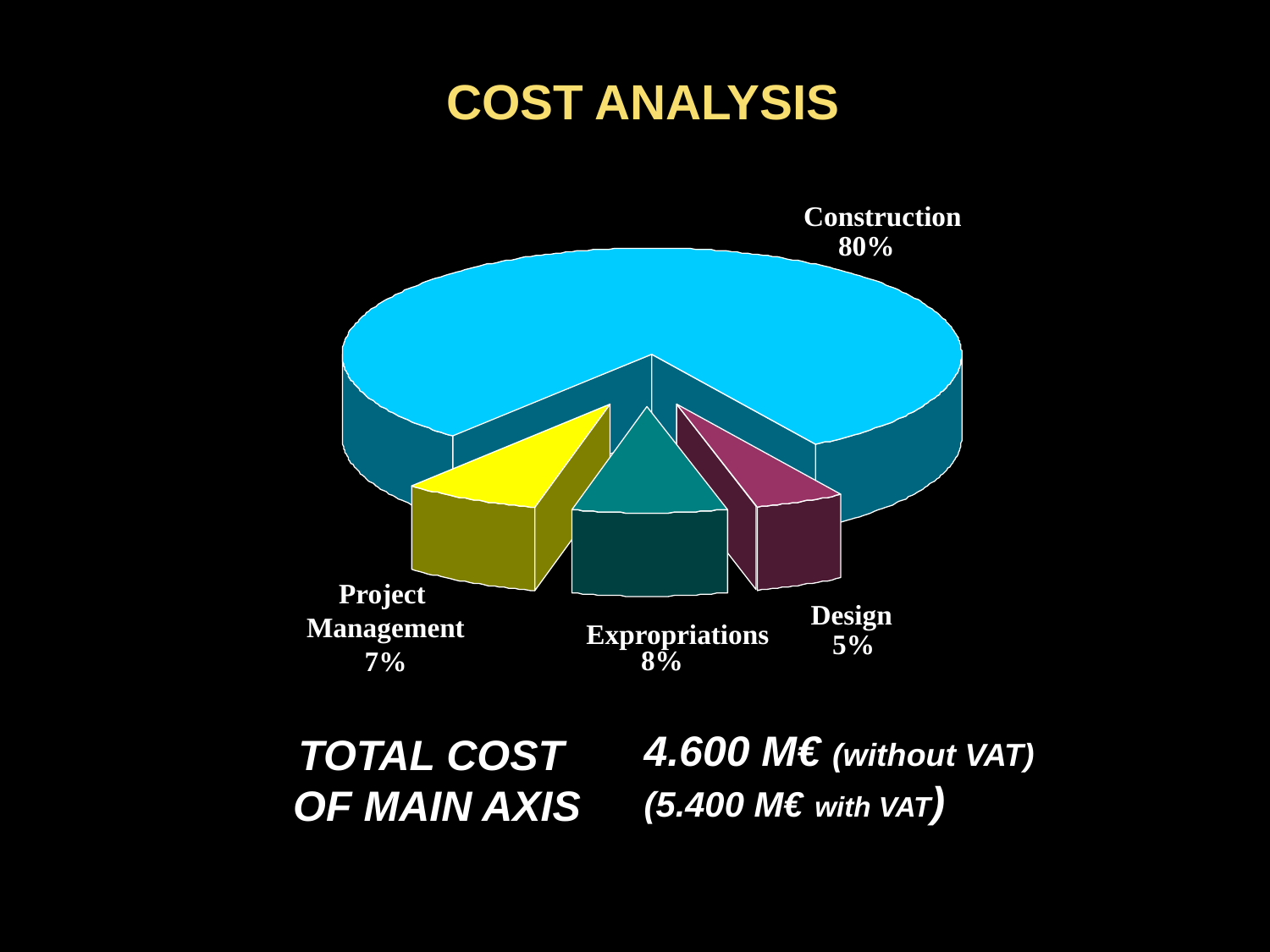

COST ANALYSIS

Construction

80%

Project
Management
7%

Design

Expropriations

5%

8%

4.600 M€ (without VAT) (5.400 Μ€ with VAT)
TOTAL COST  OF MAIN AXIS